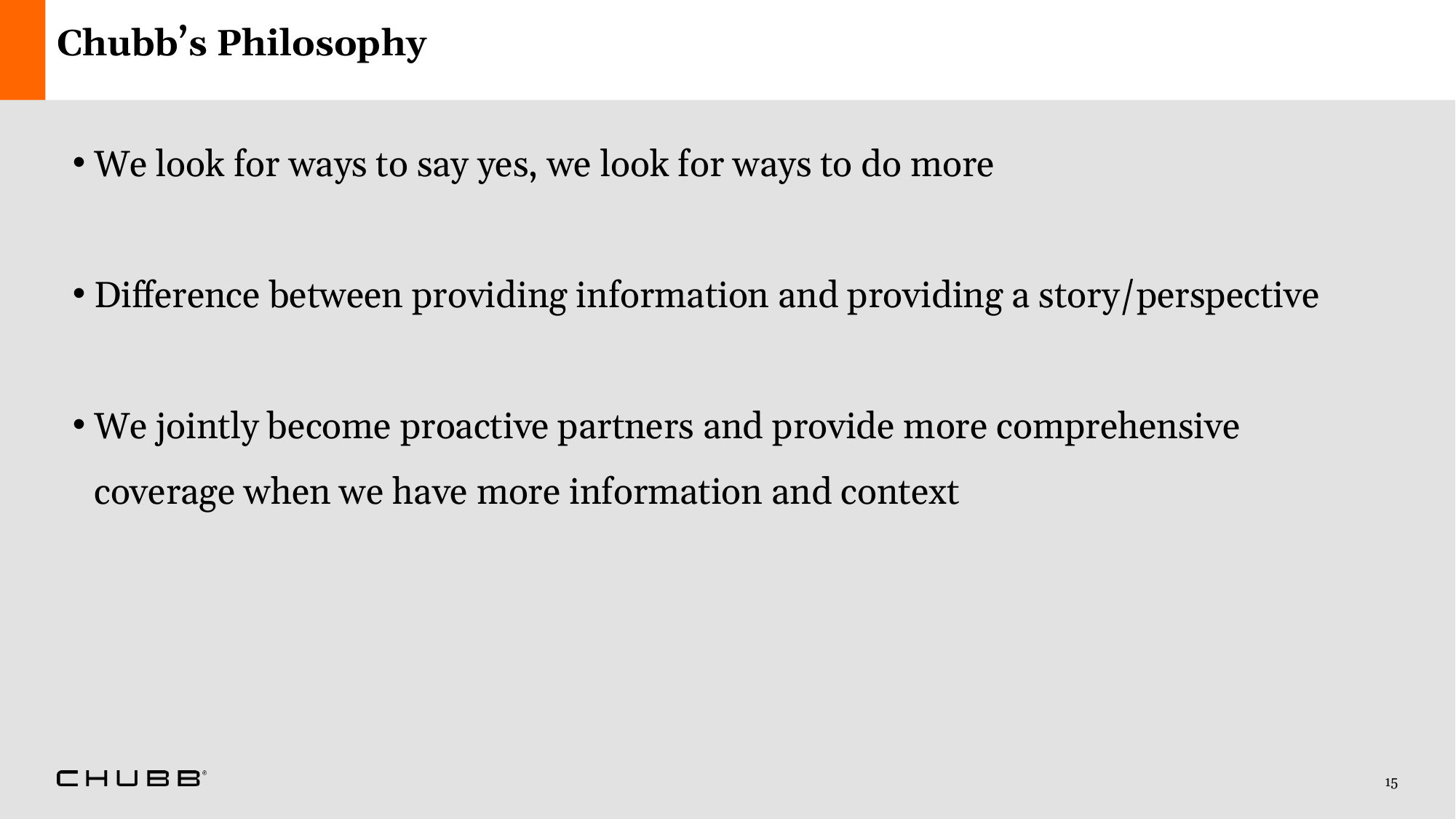

# Chubb’s Philosophy
We look for ways to say yes, we look for ways to do more

Difference between providing information and providing a story/perspective

We jointly become proactive partners and provide more comprehensive coverage when we have more information and context
15